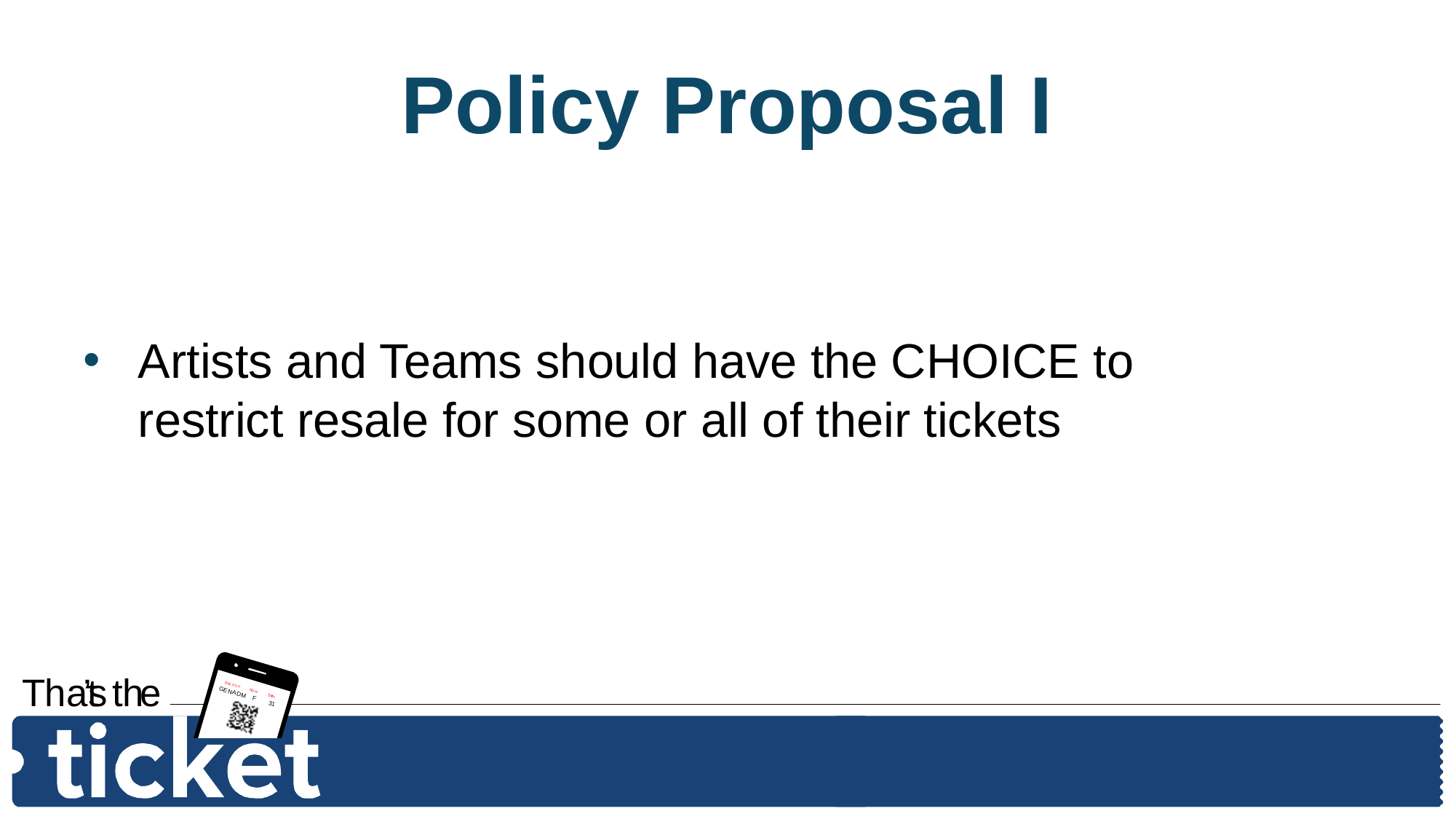

# Policy Proposal I

Artists and Teams should have the CHOICE to restrict resale for some or all of their tickets